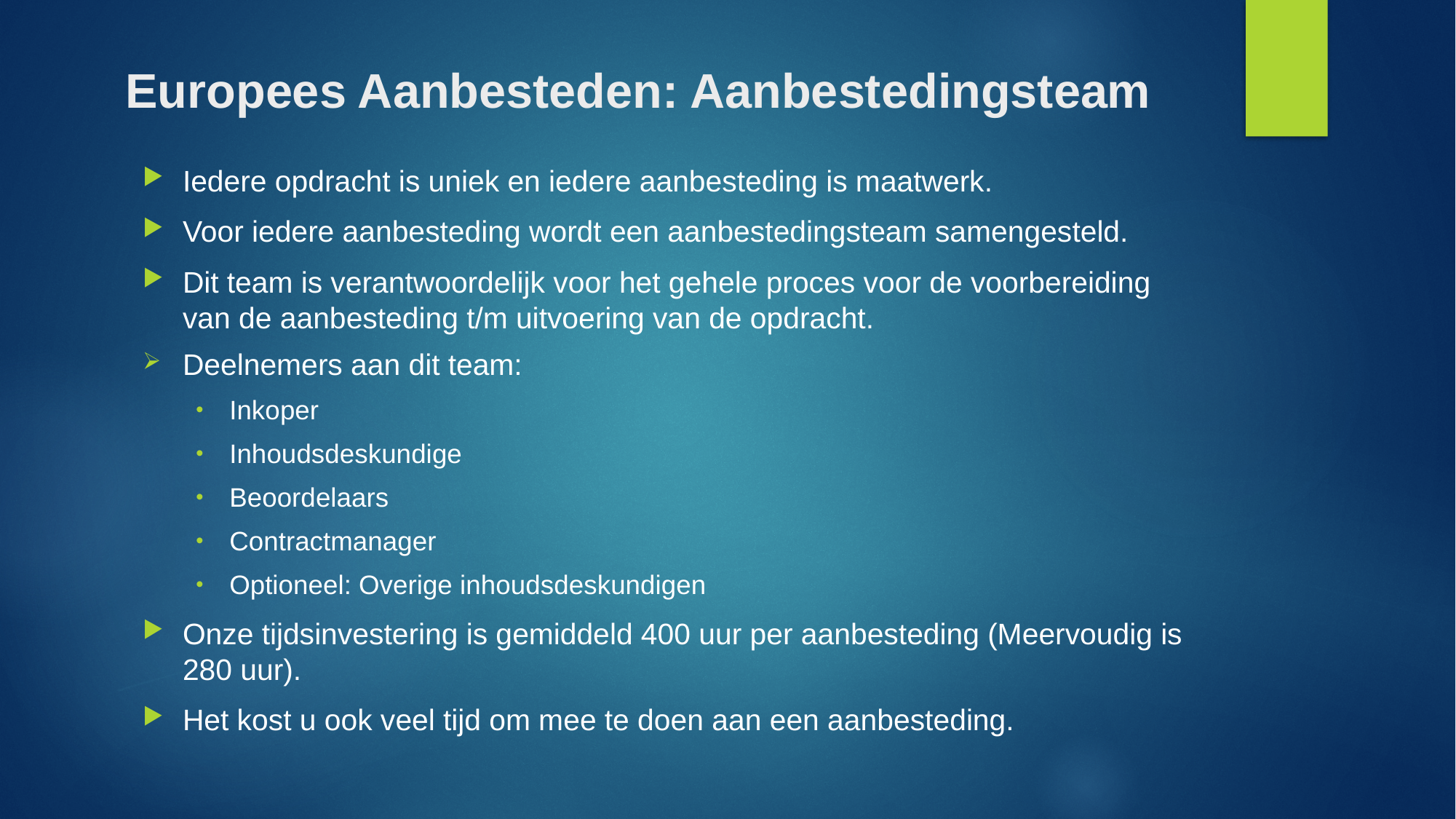

# Europees Aanbesteden: Aanbestedingsteam
Iedere opdracht is uniek en iedere aanbesteding is maatwerk.
Voor iedere aanbesteding wordt een aanbestedingsteam samengesteld.
Dit team is verantwoordelijk voor het gehele proces voor de voorbereiding van de aanbesteding t/m uitvoering van de opdracht.
Deelnemers aan dit team:
Inkoper
Inhoudsdeskundige
Beoordelaars
Contractmanager
Optioneel: Overige inhoudsdeskundigen
Onze tijdsinvestering is gemiddeld 400 uur per aanbesteding (Meervoudig is 280 uur).
Het kost u ook veel tijd om mee te doen aan een aanbesteding.